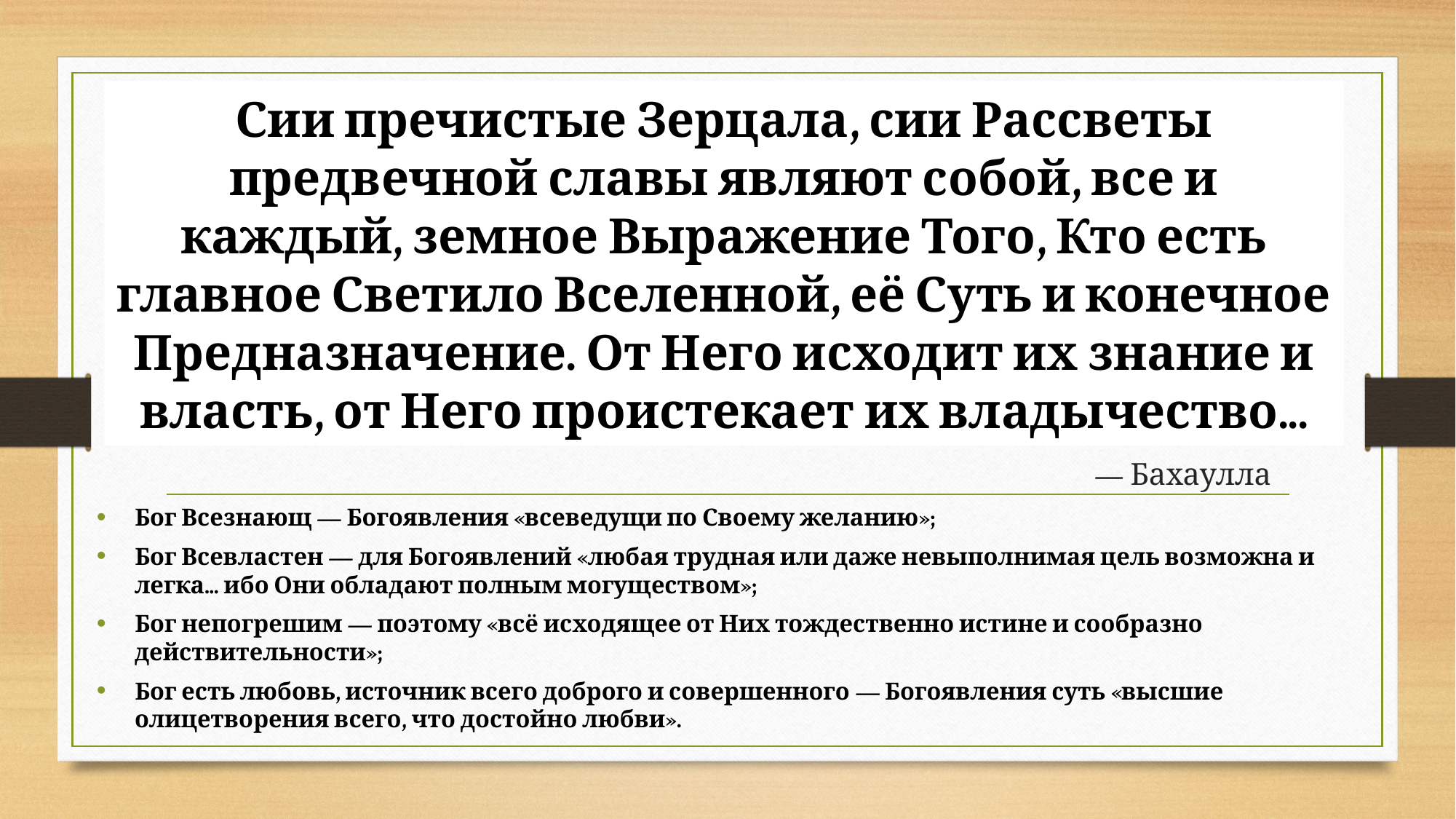

# Сии пречистые Зерцала, сии Рассветы предвечной славы являют собой, все и каждый, земное Выражение Того, Кто есть главное Светило Вселенной, её Суть и конечное Предназначение. От Него исходит их знание и власть, от Него проистекает их владычество...
— Бахаулла
Бог Всезнающ — Богоявления «всеведущи по Своему желанию»;
Бог Всевластен — для Богоявлений «любая трудная или даже невыполнимая цель возможна и легка... ибо Они обладают полным могуществом»;
Бог непогрешим — поэтому «всё исходящее от Них тождественно истине и сообразно действительности»;
Бог есть любовь, источник всего доброго и совершенного — Богоявления суть «высшие олицетворения всего, что достойно любви».